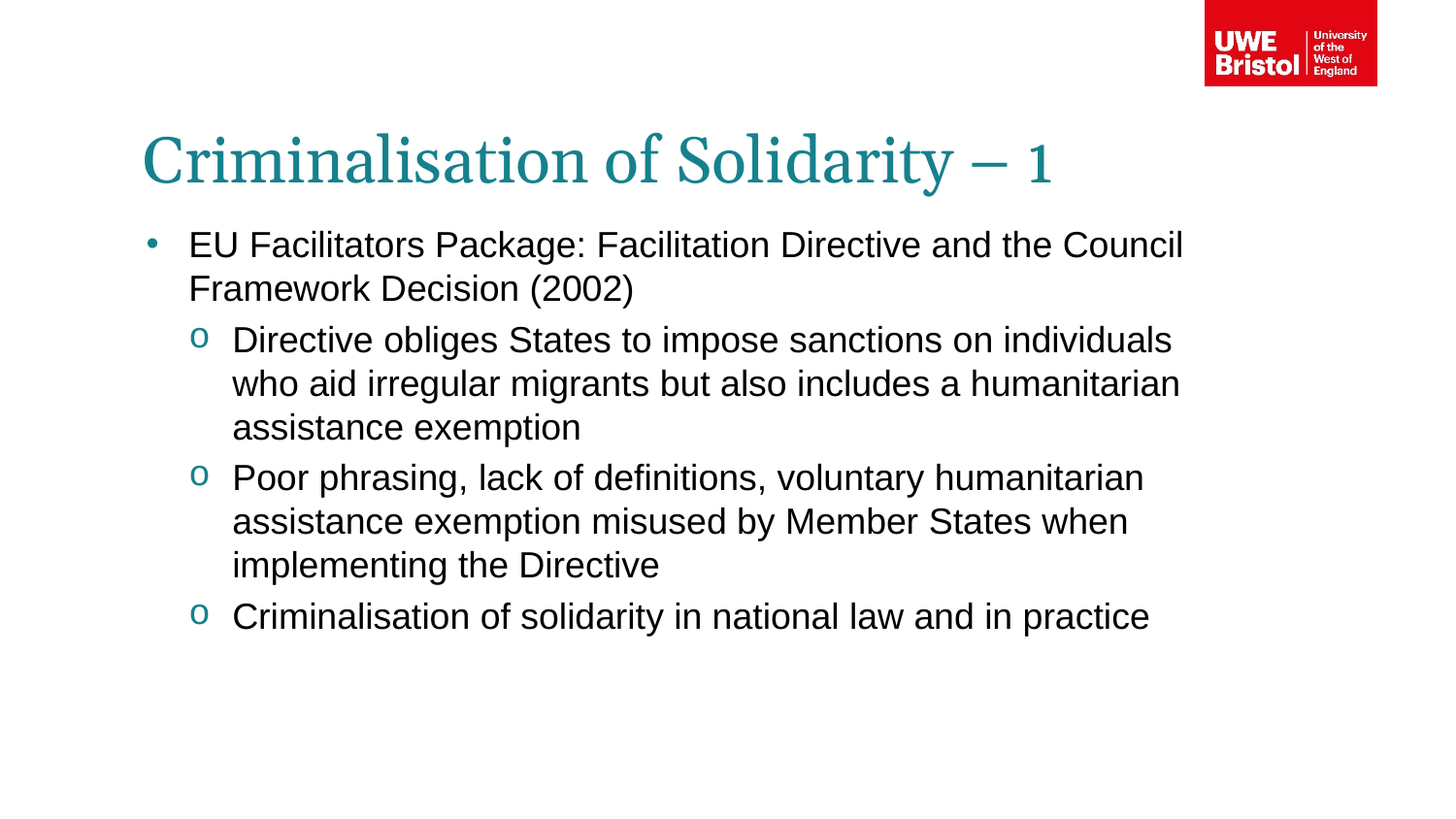

Criminalisation of Solidarity – 1
EU Facilitators Package: Facilitation Directive and the Council Framework Decision (2002)
Directive obliges States to impose sanctions on individuals who aid irregular migrants but also includes a humanitarian assistance exemption
Poor phrasing, lack of definitions, voluntary humanitarian assistance exemption misused by Member States when implementing the Directive
Criminalisation of solidarity in national law and in practice